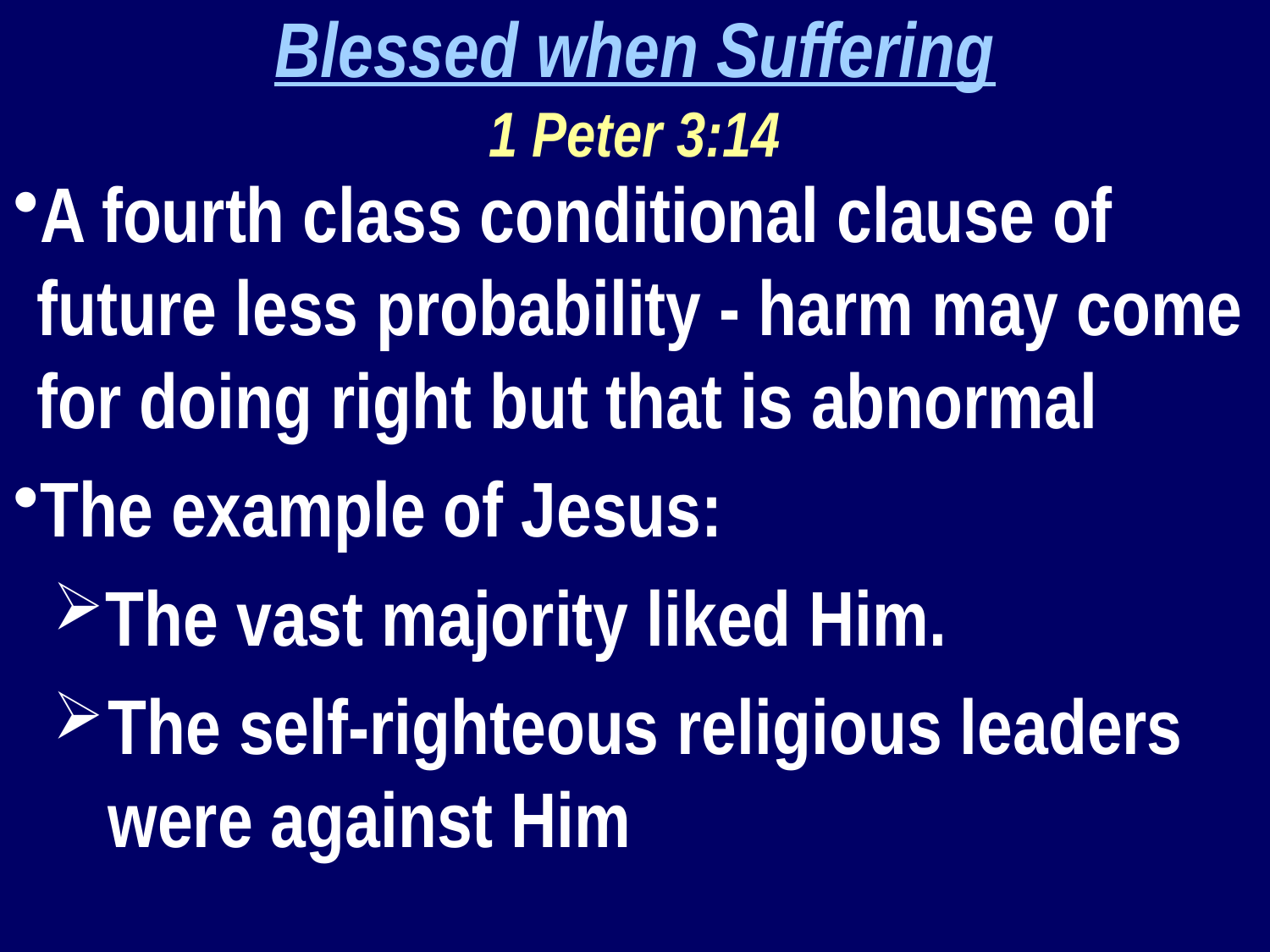

Blessed when Suffering
1 Peter 3:14
A fourth class conditional clause of future less probability - harm may come for doing right but that is abnormal
The example of Jesus:
The vast majority liked Him.
The self-righteous religious leaders were against Him